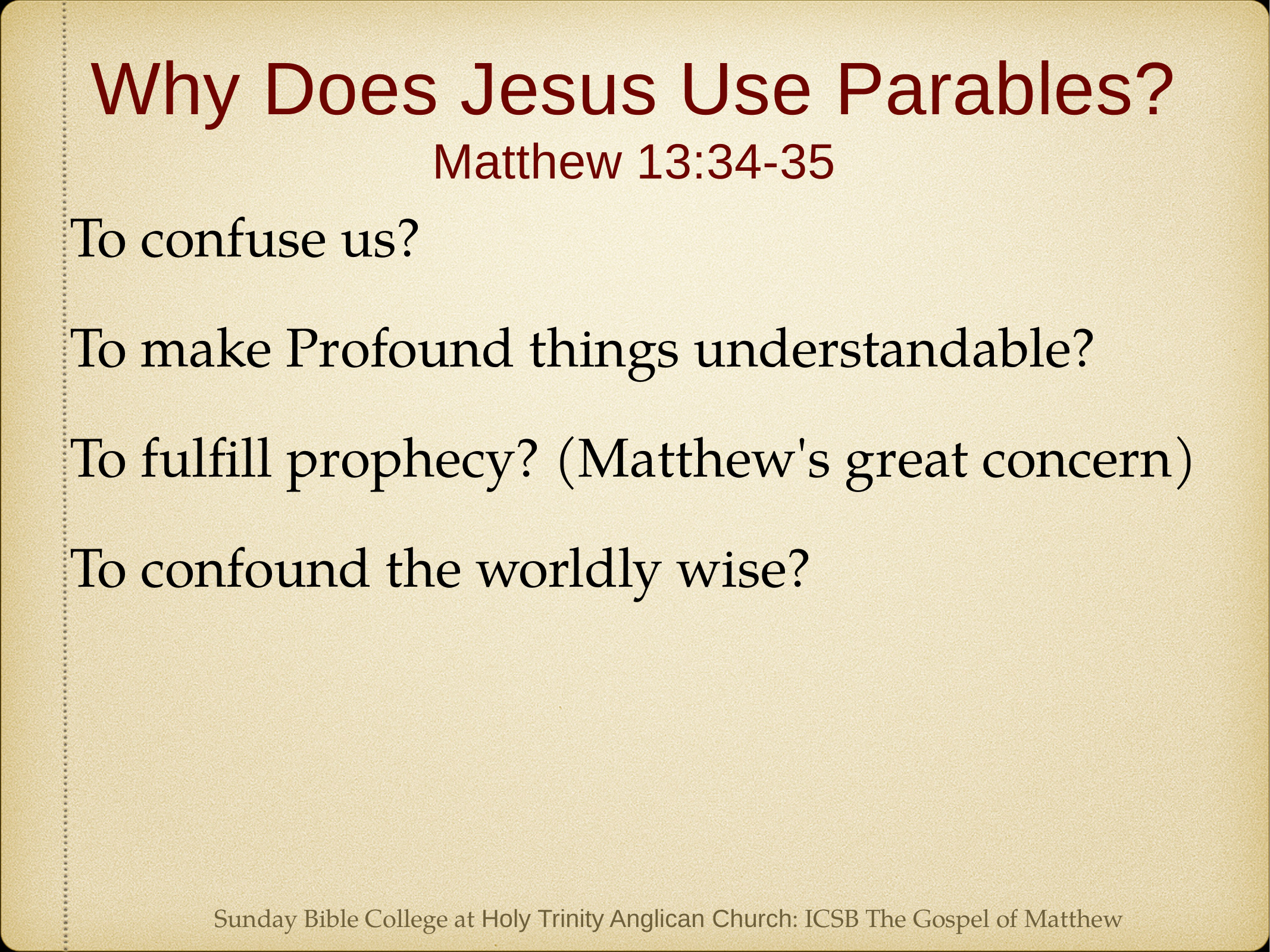

# Why Does Jesus Use Parables? Matthew 13:34-35
To confuse us?
To make Profound things understandable?
To fulfill prophecy? (Matthew's great concern)
To confound the worldly wise?
Sunday Bible College at Holy Trinity Anglican Church: ICSB The Gospel of Matthew